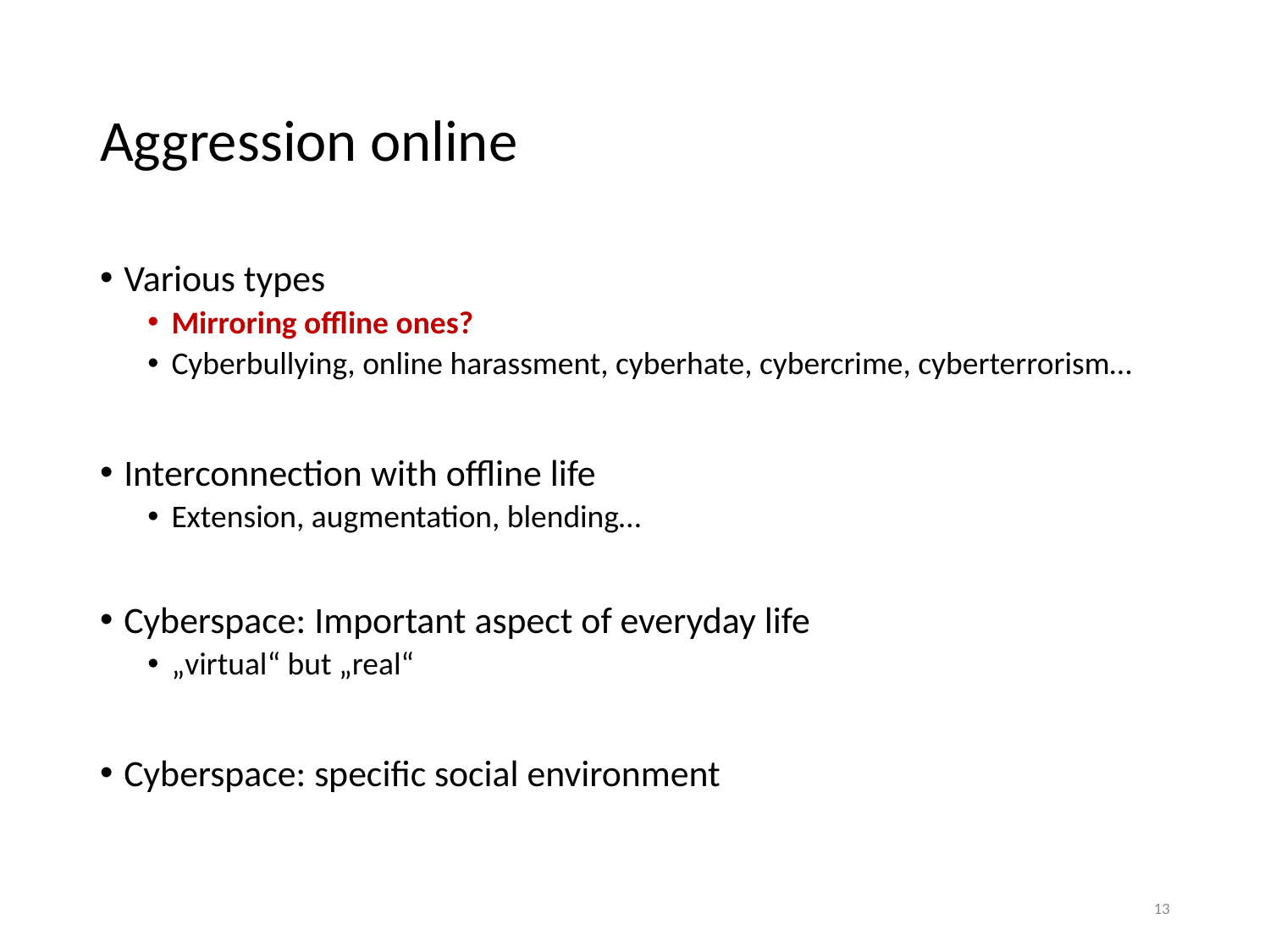

# Aggression online
Various types
Mirroring offline ones?
Cyberbullying, online harassment, cyberhate, cybercrime, cyberterrorism…

Interconnection with offline life
Extension, augmentation, blending…

Cyberspace: Important aspect of everyday life
„virtual“ but „real“

Cyberspace: specific social environment

13